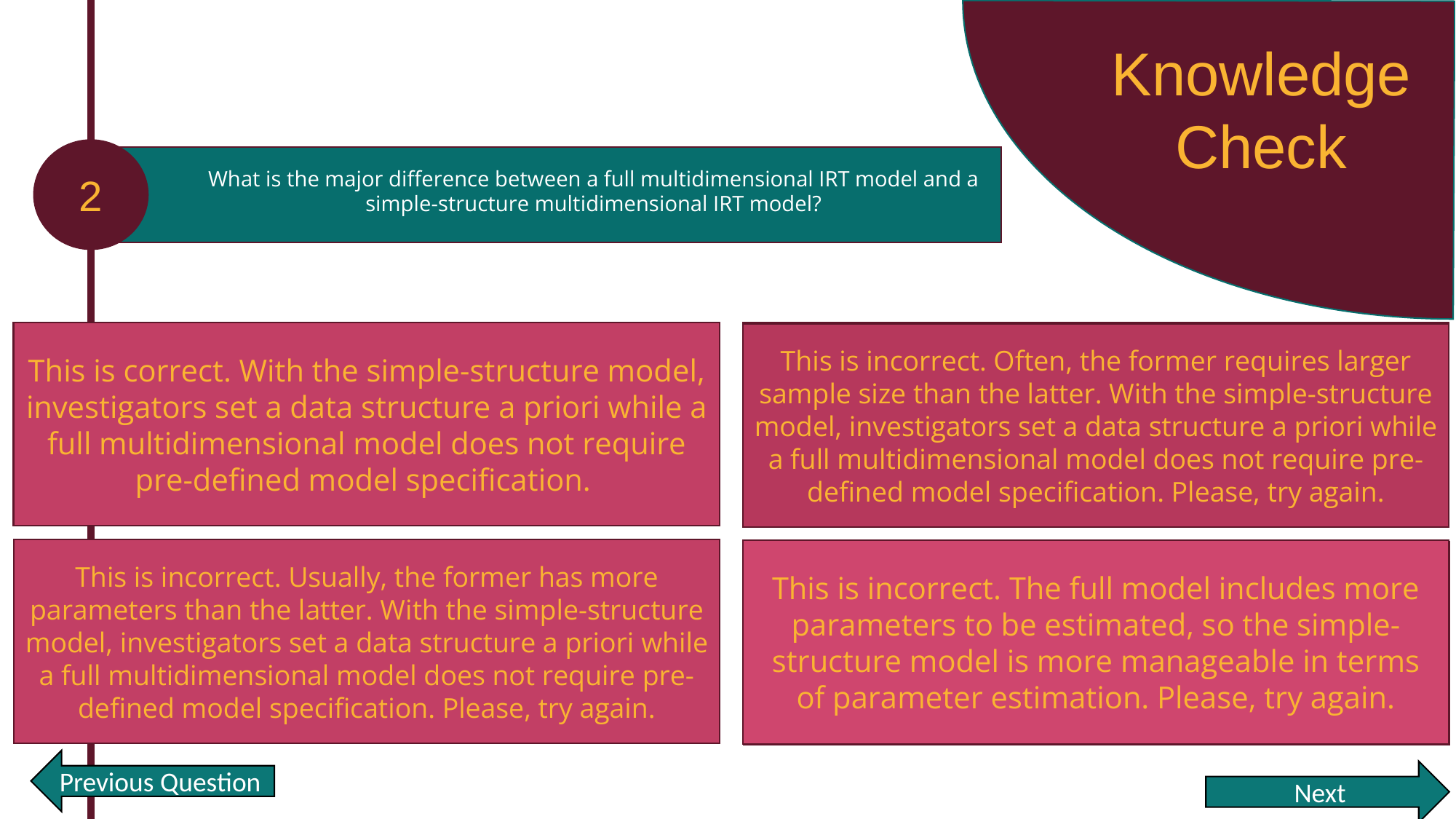

Knowledge Check
2

What is the major difference between a full multidimensional IRT model and a simple-structure multidimensional IRT model?
A full multidimensional IRT model analyzes data in an exploratory manner while a simple-structure multidimensional IRT model does in a confirmatory manner.
This is correct. With the simple-structure model, investigators set a data structure a priori while a full multidimensional model does not require pre-defined model specification.
A full multidimensional IRT model requires fewer samples than a simple-structure multidimensional IRT model.
This is incorrect. Often, the former requires larger sample size than the latter. With the simple-structure model, investigators set a data structure a priori while a full multidimensional model does not require pre-defined model specification. Please, try again.
This is incorrect. Usually, the former has more parameters than the latter. With the simple-structure model, investigators set a data structure a priori while a full multidimensional model does not require pre-defined model specification. Please, try again.
A full multidimensional IRT model has fewer parameters in the model than a simple-structure multidimensional IRT model.
This is incorrect. The full model includes more parameters to be estimated, so the simple-structure model is more manageable in terms of parameter estimation. Please, try again.
Parameter estimation is more manageable with a full multidimensional IRT model than with a simple-structure multidimensional IRT model.
Previous Question
Next